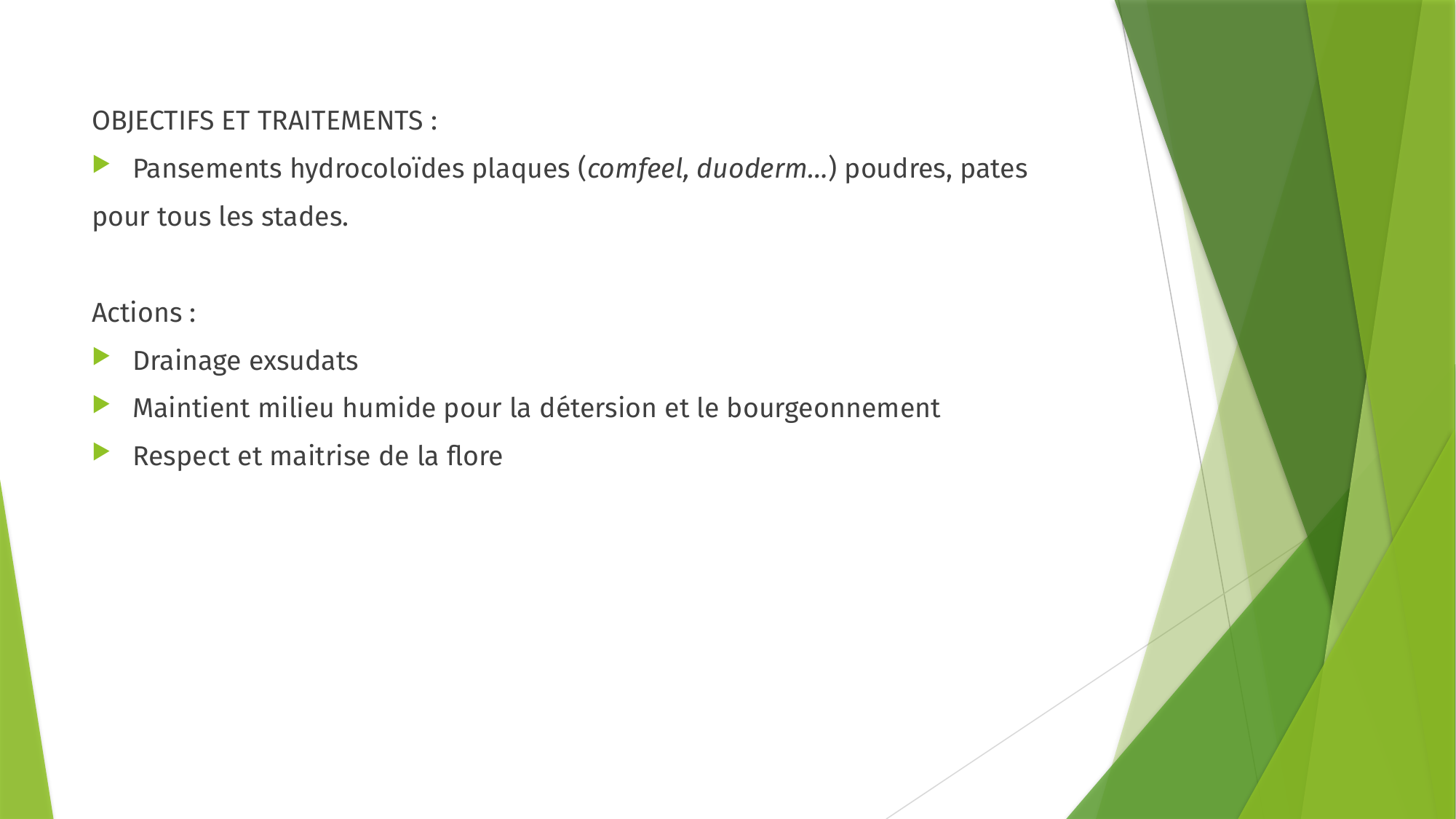

OBJECTIFS ET TRAITEMENTS :
Pansements hydrocoloïdes plaques (comfeel, duoderm…) poudres, pates
pour tous les stades.

Actions :
Drainage exsudats
Maintient milieu humide pour la détersion et le bourgeonnement
Respect et maitrise de la flore